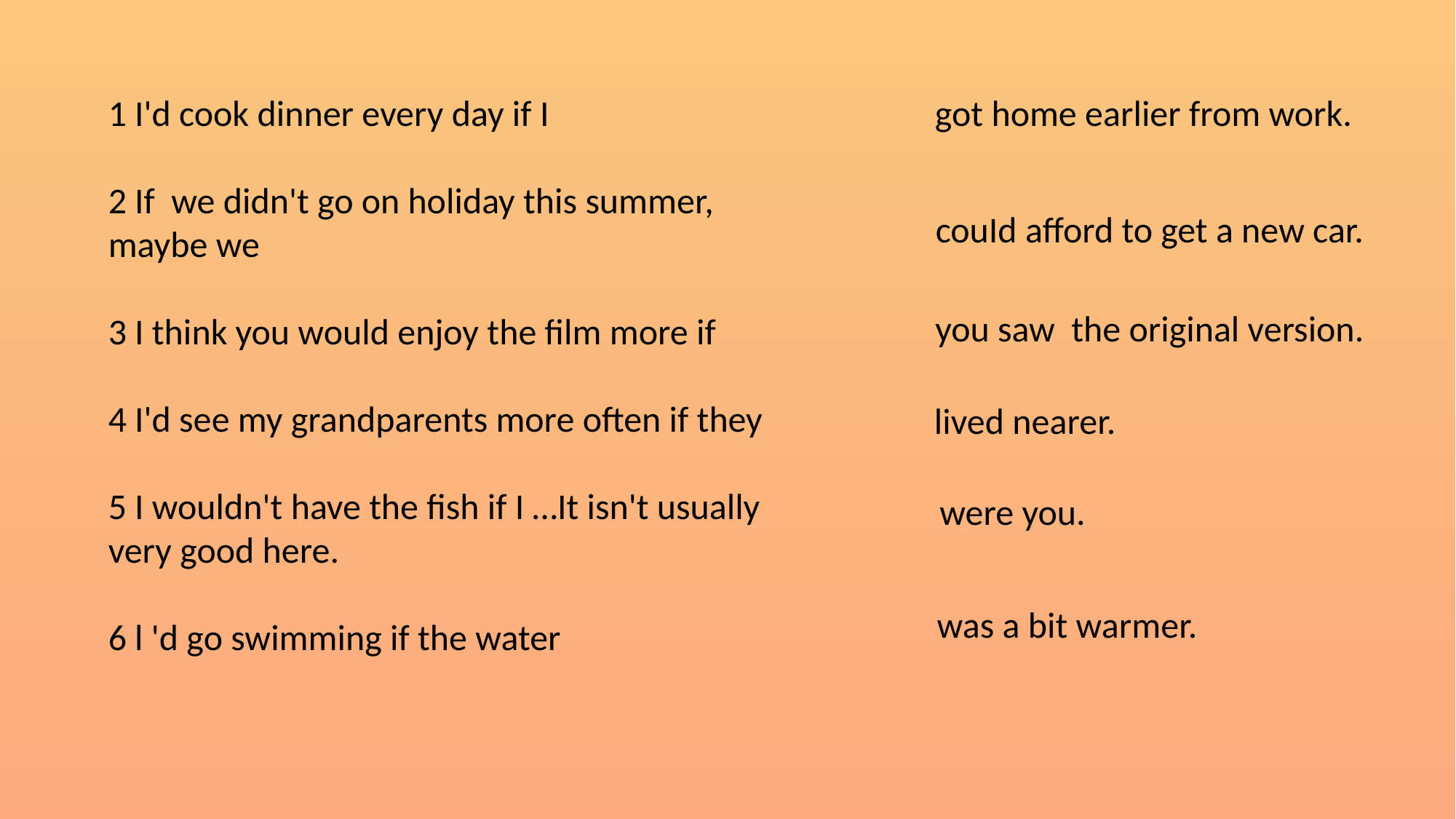

1 I'd cook dinner every day if I

2 If  we didn't go on holiday this summer, maybe we

3 I think you would enjoy the film more if

4 I'd see my grandparents more often if they

5 I wouldn't have the fish if I …It isn't usually very good here.

6 l 'd go swimming if the water
got home earlier from work.
couId afford to get a new car.
you saw  the original version.
lived nearer.
were you.
was a bit warmer.